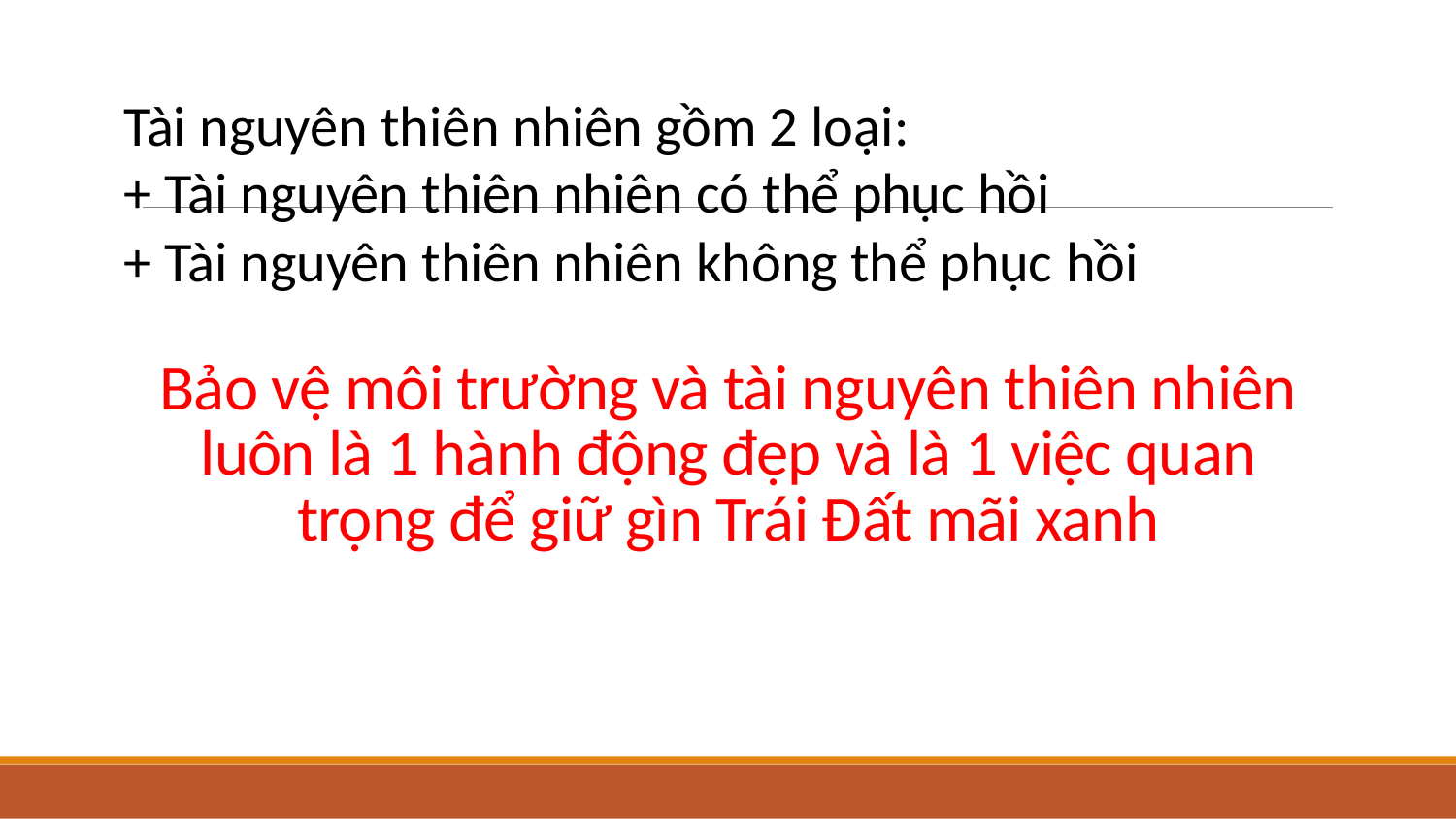

Tài nguyên thiên nhiên gồm 2 loại:
+ Tài nguyên thiên nhiên có thể phục hồi
+ Tài nguyên thiên nhiên không thể phục hồi
# Bảo vệ môi trường và tài nguyên thiên nhiên luôn là 1 hành động đẹp và là 1 việc quan trọng để giữ gìn Trái Đất mãi xanh